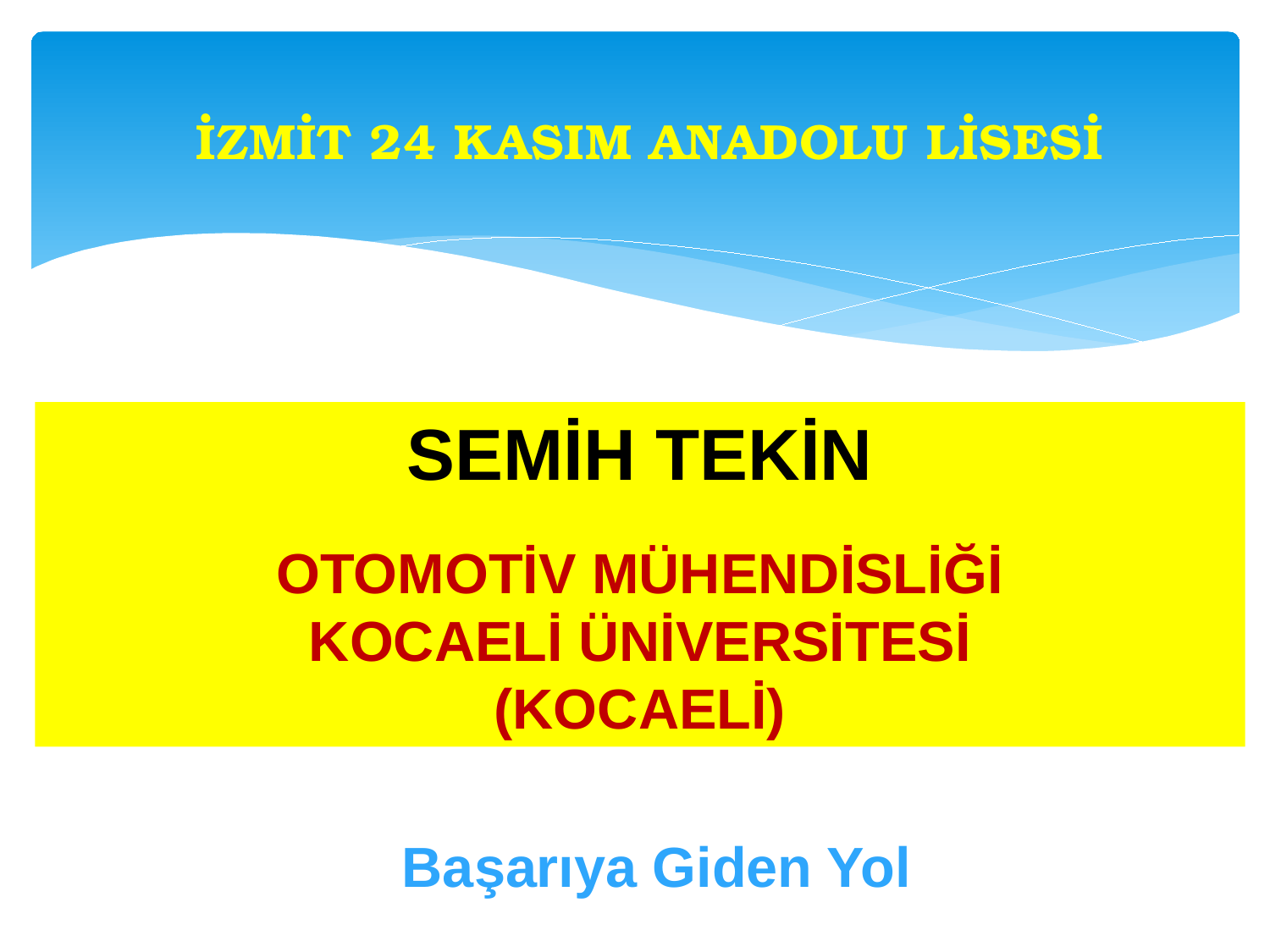

İZMİT 24 KASIM ANADOLU LİSESİ
SEMİH TEKİN

OTOMOTİV MÜHENDİSLİĞİ
KOCAELİ ÜNİVERSİTESİ
(KOCAELİ)
Başarıya Giden Yol